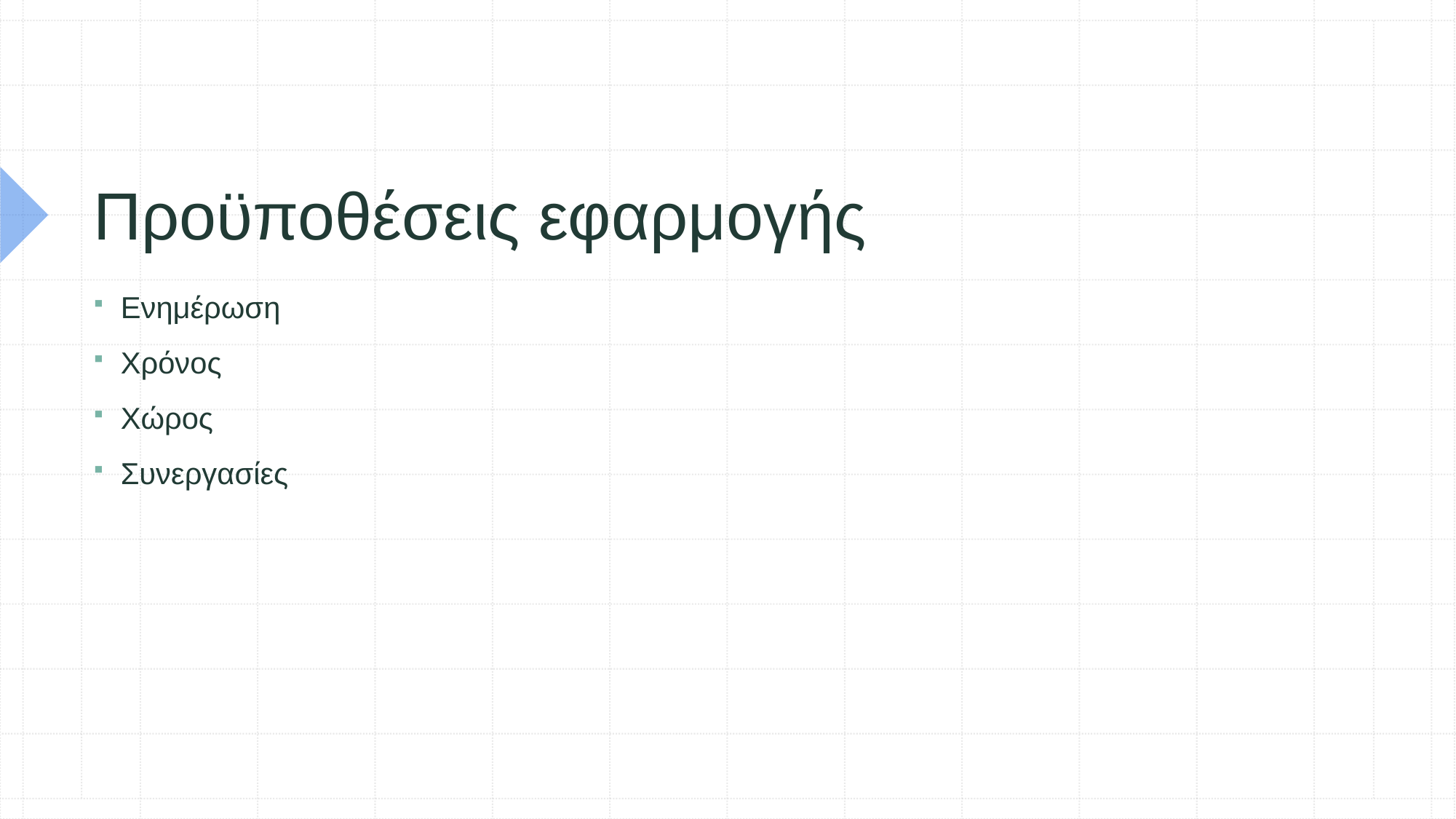

# Προϋποθέσεις εφαρμογής
Ενημέρωση
Χρόνος
Χώρος
Συνεργασίες